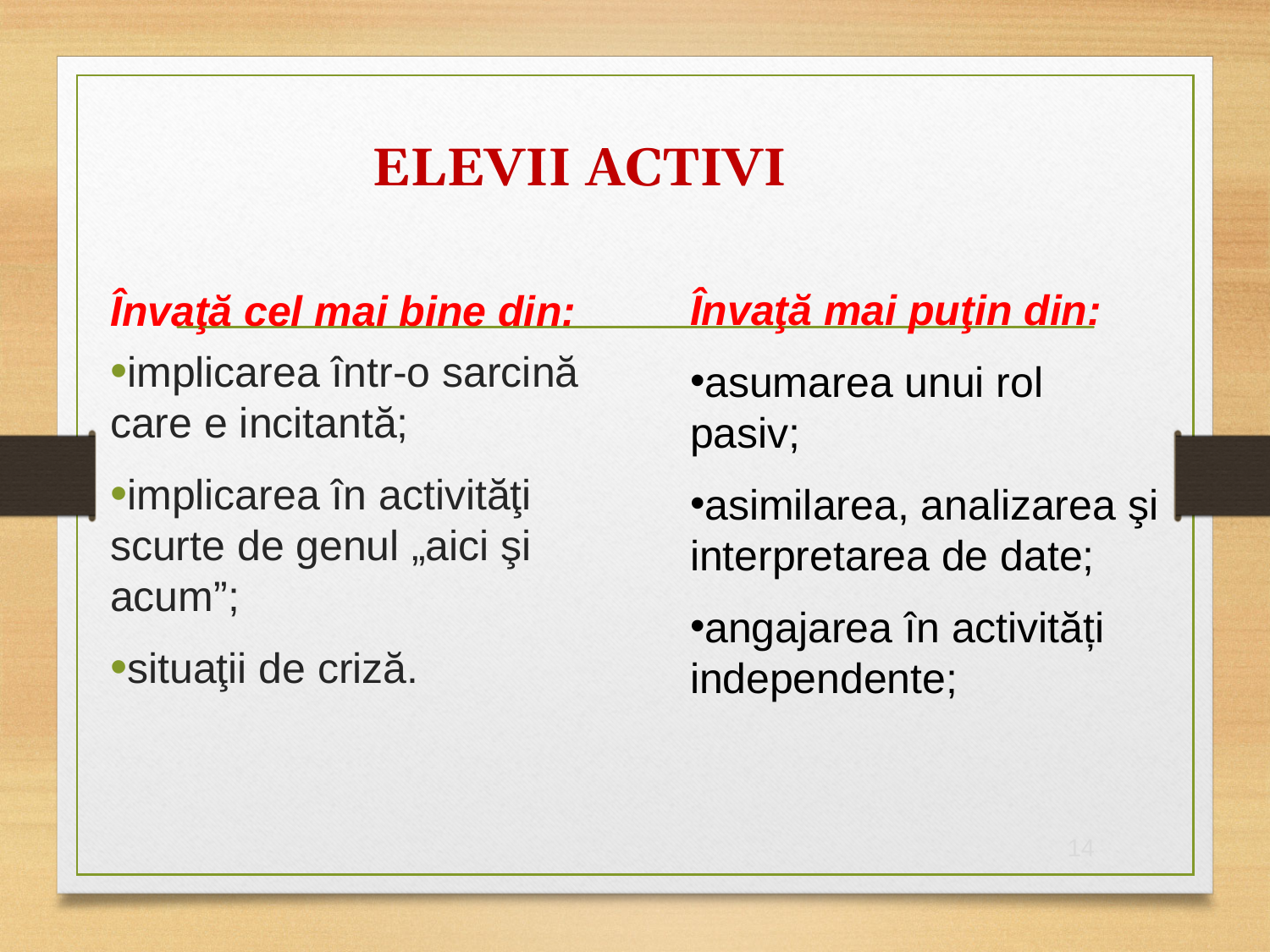

# ELEVII ACTIVI
Învaţă mai puţin din:
asumarea unui rol pasiv;
asimilarea, analizarea şi interpretarea de date;
angajarea în activități independente;
Învaţă cel mai bine din:
implicarea într-o sarcină care e incitantă;
implicarea în activităţi scurte de genul „aici şi acum”;
situaţii de criză.
14